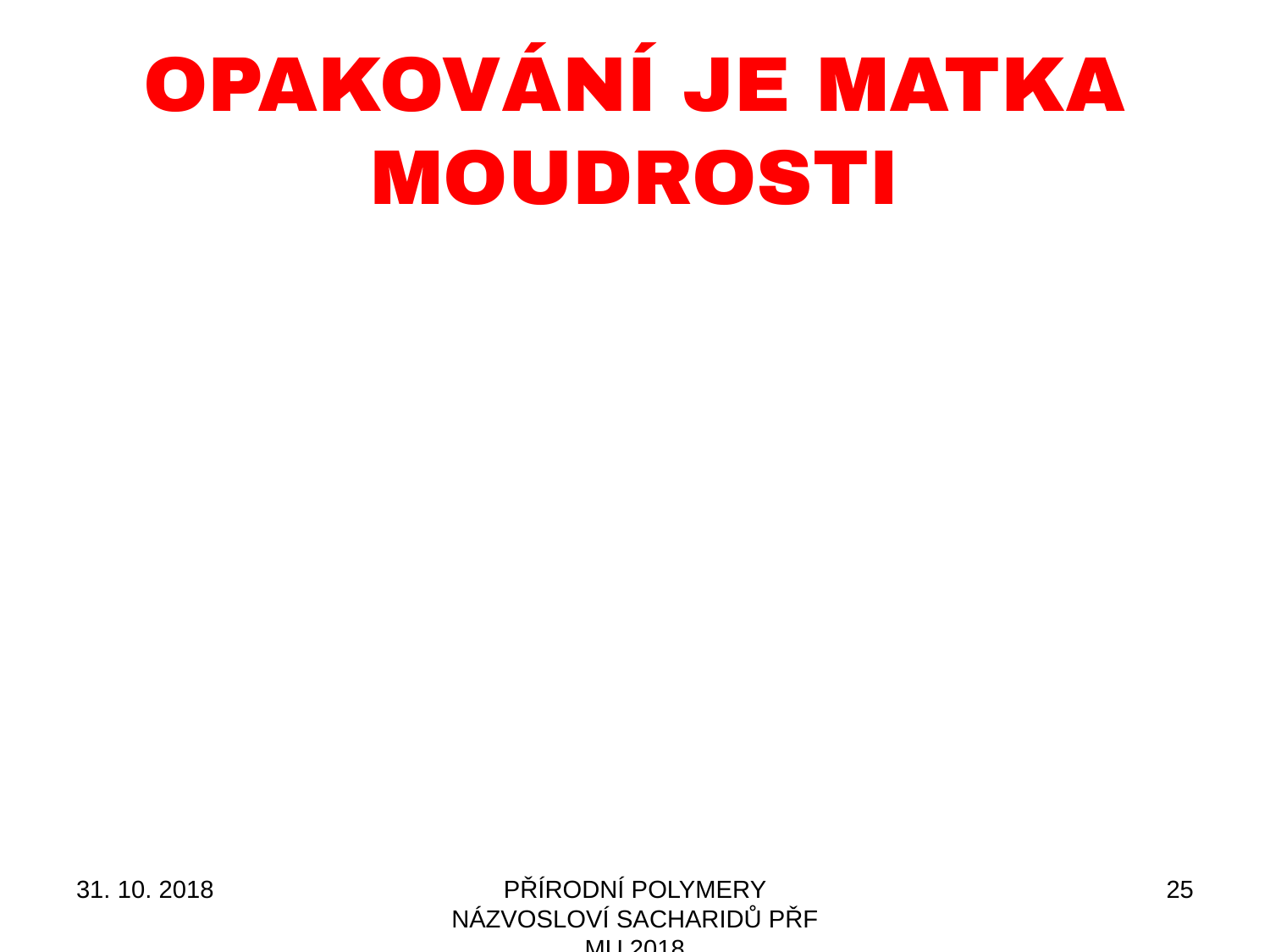

# OPAKOVÁNÍ JE MATKA MOUDROSTI
31. 10. 2018
PŘÍRODNÍ POLYMERY NÁZVOSLOVÍ SACHARIDŮ PŘF MU 2018
25